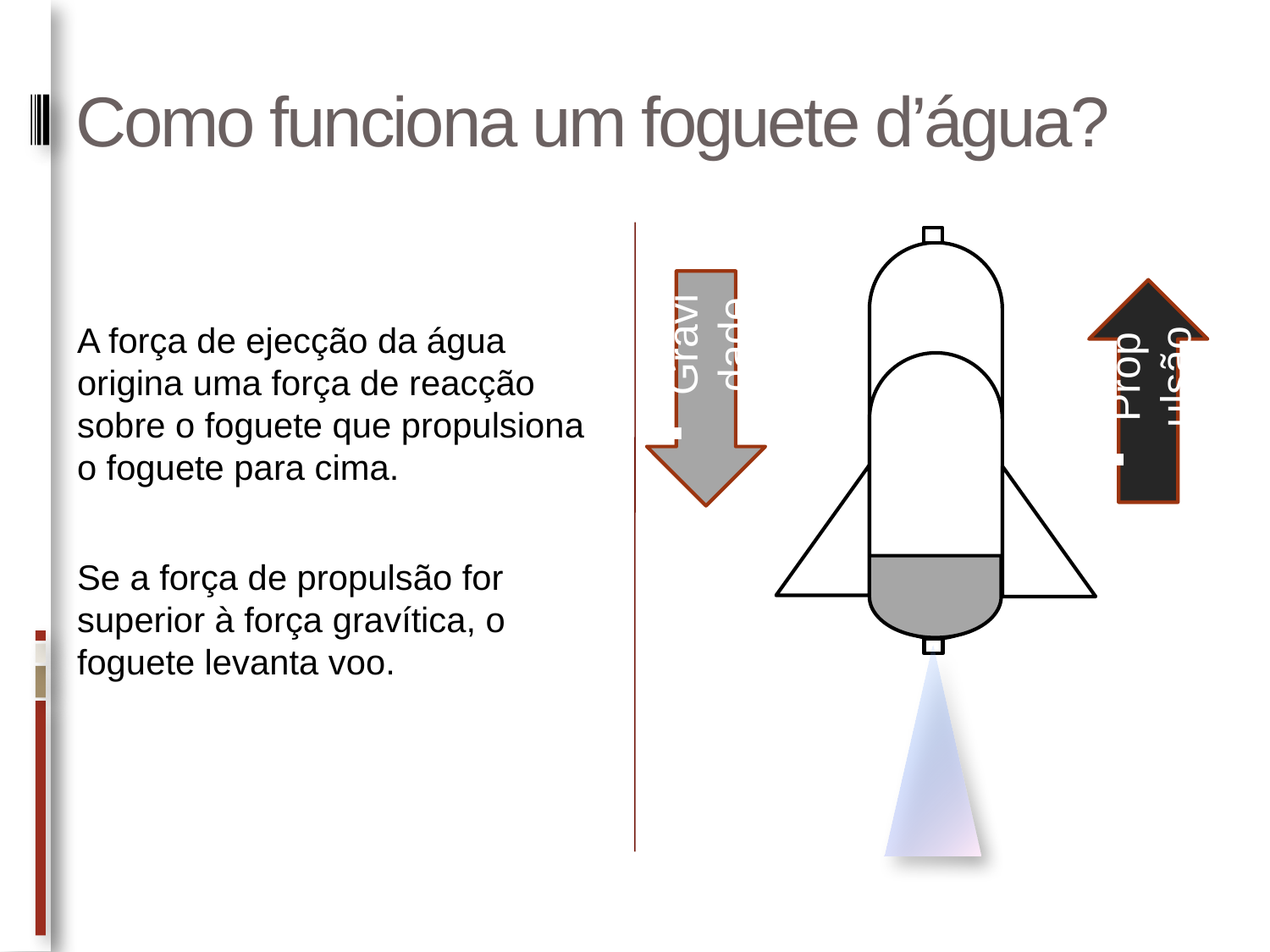

# Como funciona um foguete d’água?

Gravidade
Propulsão

A força de ejecção da água origina uma força de reacção sobre o foguete que propulsiona o foguete para cima.

Se a força de propulsão for superior à força gravítica, o foguete levanta voo.